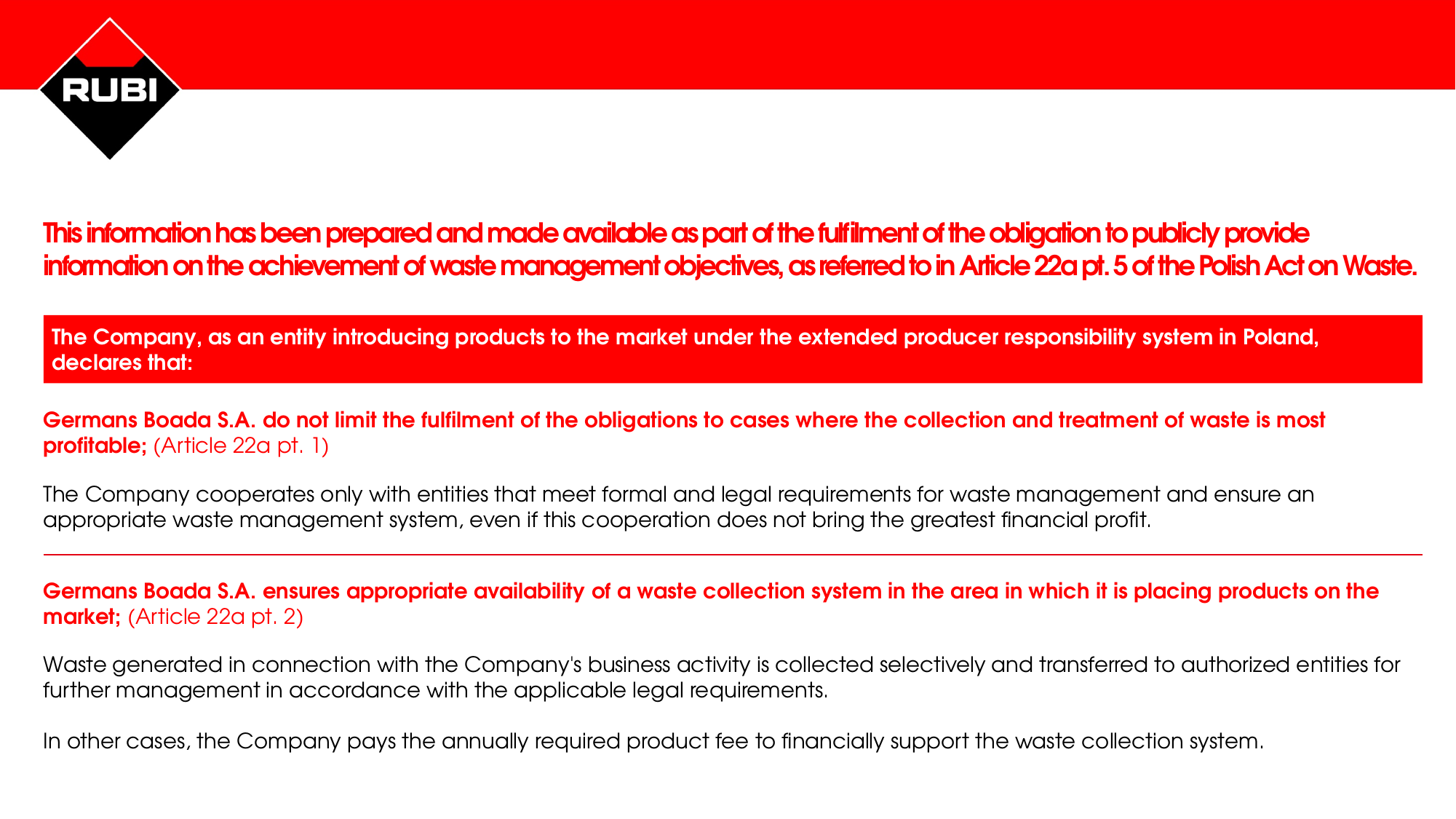

This information has been prepared and made available as part of the fulfilment of the obligation to publicly provide information on the achievement of waste management objectives, as referred to in Article 22a pt. 5 of the Polish Act on Waste.
The Company, as an entity introducing products to the market under the extended producer responsibility system in Poland, declares that:
Germans Boada S.A. do not limit the fulfilment of the obligations to cases where the collection and treatment of waste is most profitable; (Article 22a pt. 1)
The Company cooperates only with entities that meet formal and legal requirements for waste management and ensure an appropriate waste management system, even if this cooperation does not bring the greatest financial profit.
Germans Boada S.A. ensures appropriate availability of a waste collection system in the area in which it is placing products on the market; (Article 22a pt. 2)
Waste generated in connection with the Company's business activity is collected selectively and transferred to authorized entities for further management in accordance with the applicable legal requirements.

In other cases, the Company pays the annually required product fee to financially support the waste collection system.